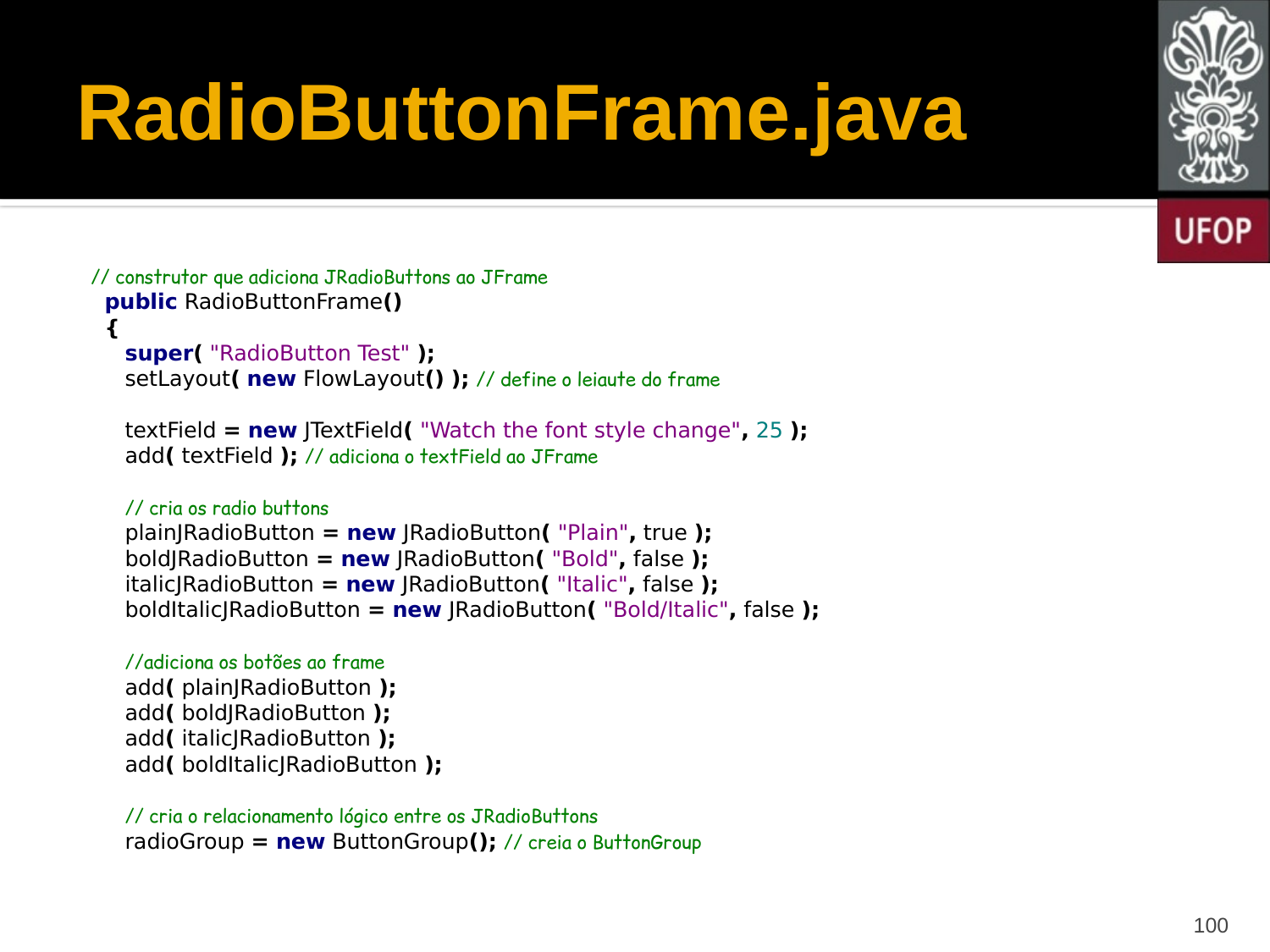

# RadioButtonFrame.java
 // construtor que adiciona JRadioButtons ao JFrame
   public RadioButtonFrame()
   {
      super( "RadioButton Test" );
      setLayout( new FlowLayout() ); // define o leiaute do frame

      textField = new JTextField( "Watch the font style change", 25 );
      add( textField ); // adiciona o textField ao JFrame

      // cria os radio buttons
      plainJRadioButton = new JRadioButton( "Plain", true );
      boldJRadioButton = new JRadioButton( "Bold", false );
      italicJRadioButton = new JRadioButton( "Italic", false );
      boldItalicJRadioButton = new JRadioButton( "Bold/Italic", false );

      //adiciona os botões ao frame
      add( plainJRadioButton );
      add( boldJRadioButton );
      add( italicJRadioButton );
      add( boldItalicJRadioButton );

      // cria o relacionamento lógico entre os JRadioButtons
      radioGroup = new ButtonGroup(); // creia o ButtonGroup

100